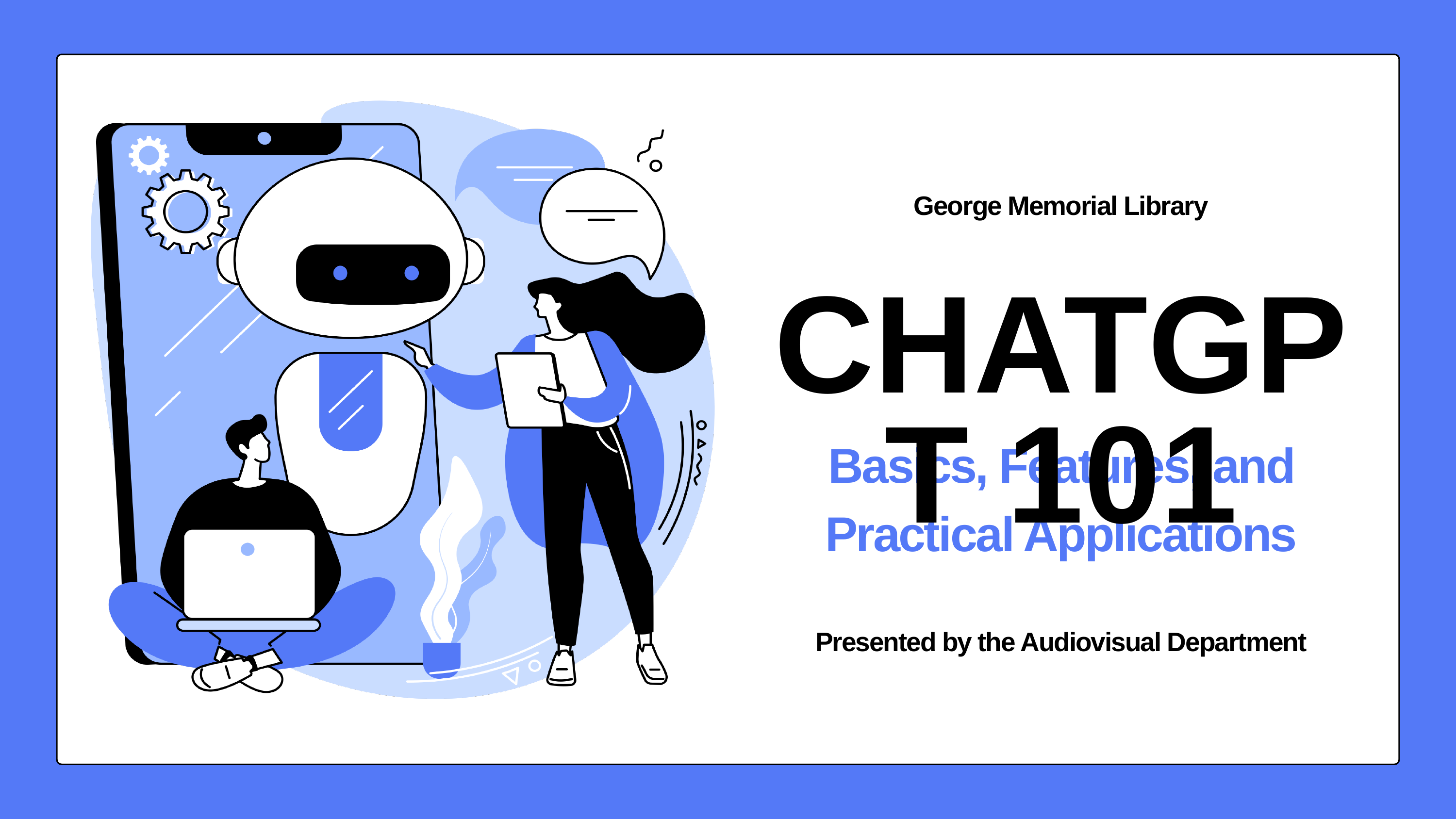

George Memorial Library
CHATGPT 101
Basics, Features, and Practical Applications
Presented by the Audiovisual Department